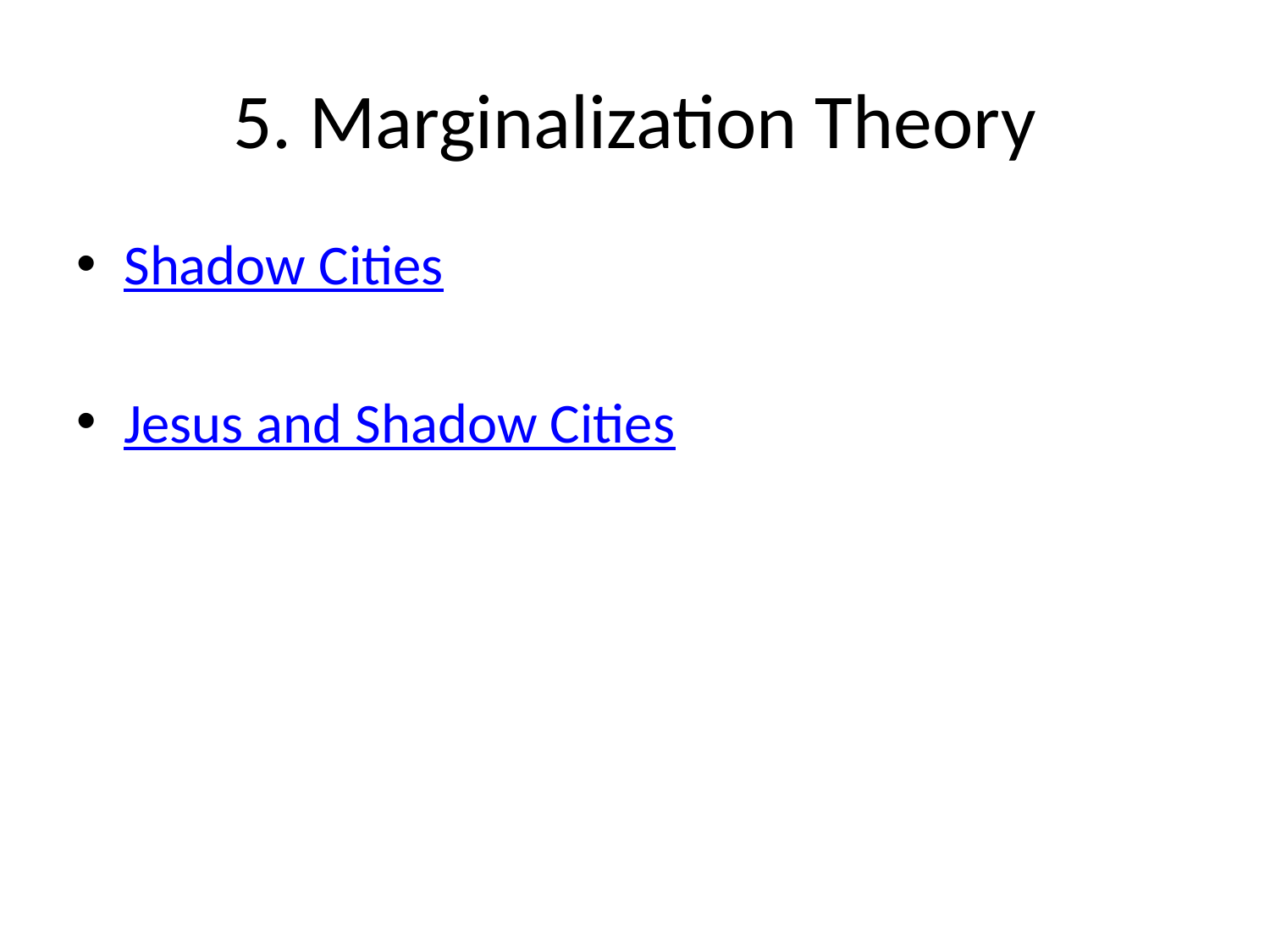

# 5. Marginalization Theory
Shadow Cities

Jesus and Shadow Cities